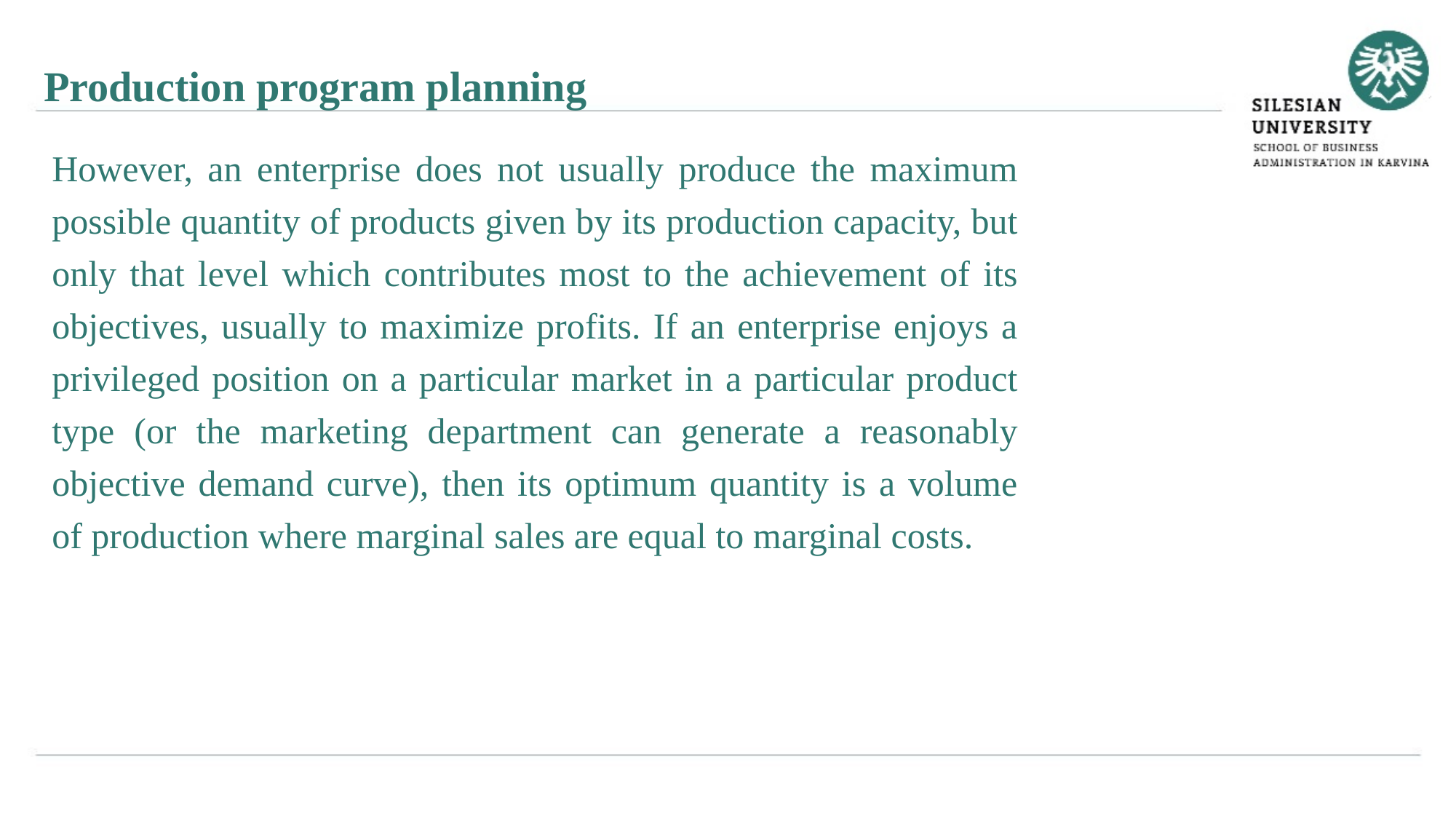

Production program planning
However, an enterprise does not usually produce the maximum possible quantity of products given by its production capacity, but only that level which contributes most to the achievement of its objectives, usually to maximize profits. If an enterprise enjoys a privileged position on a particular market in a particular product type (or the marketing department can generate a reasonably objective demand curve), then its optimum quantity is a volume of production where marginal sales are equal to marginal costs.